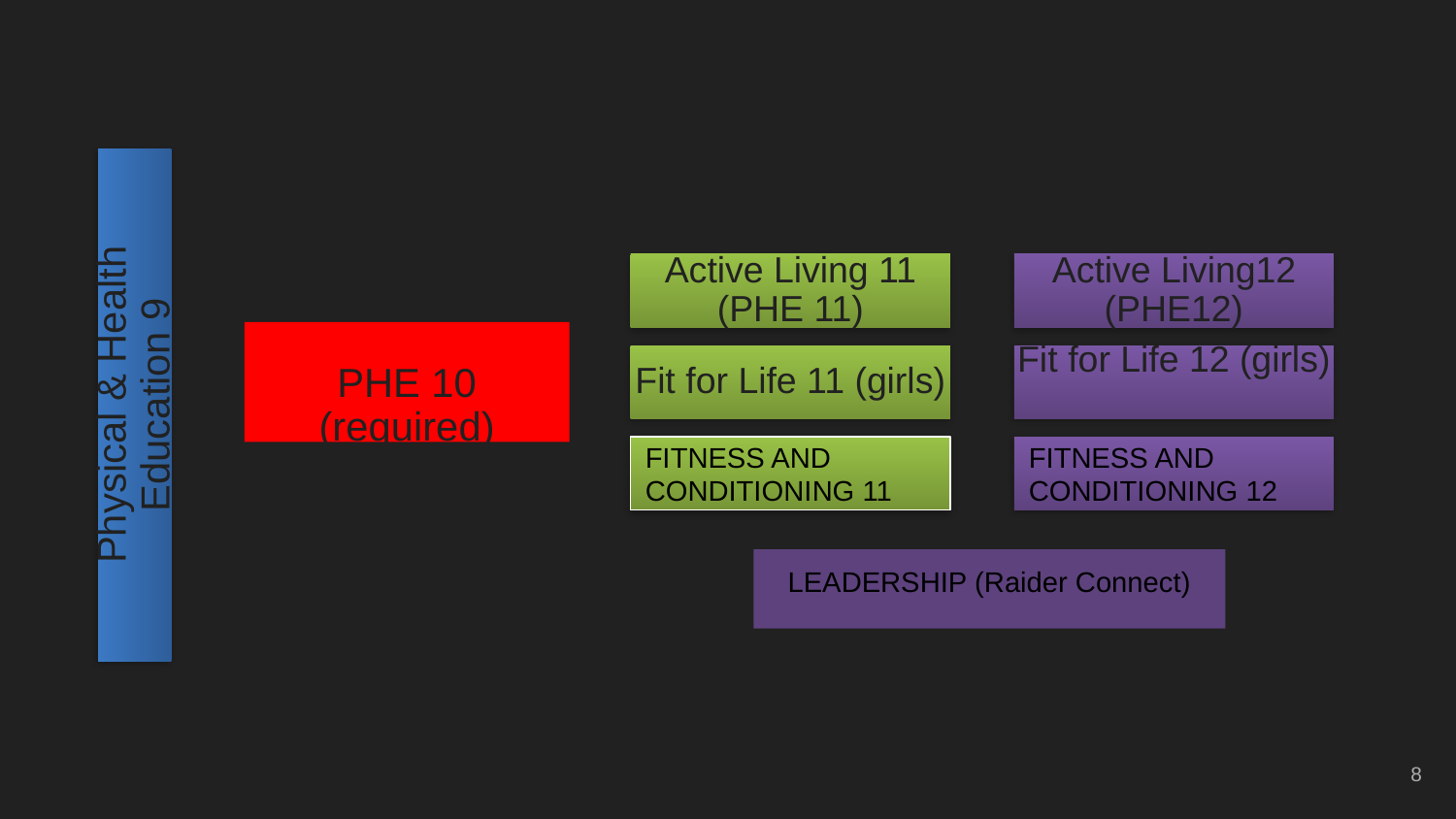

Active Living 11 (PHE 11)

Active Living12 (PHE12)

PHE 10 (required)

Fit for Life 11 (girls)

Fit for Life 12 (girls)

Physical & Health Education 9

FITNESS AND CONDITIONING 11
FITNESS AND CONDITIONING 12

LEADERSHIP (Raider Connect)
8